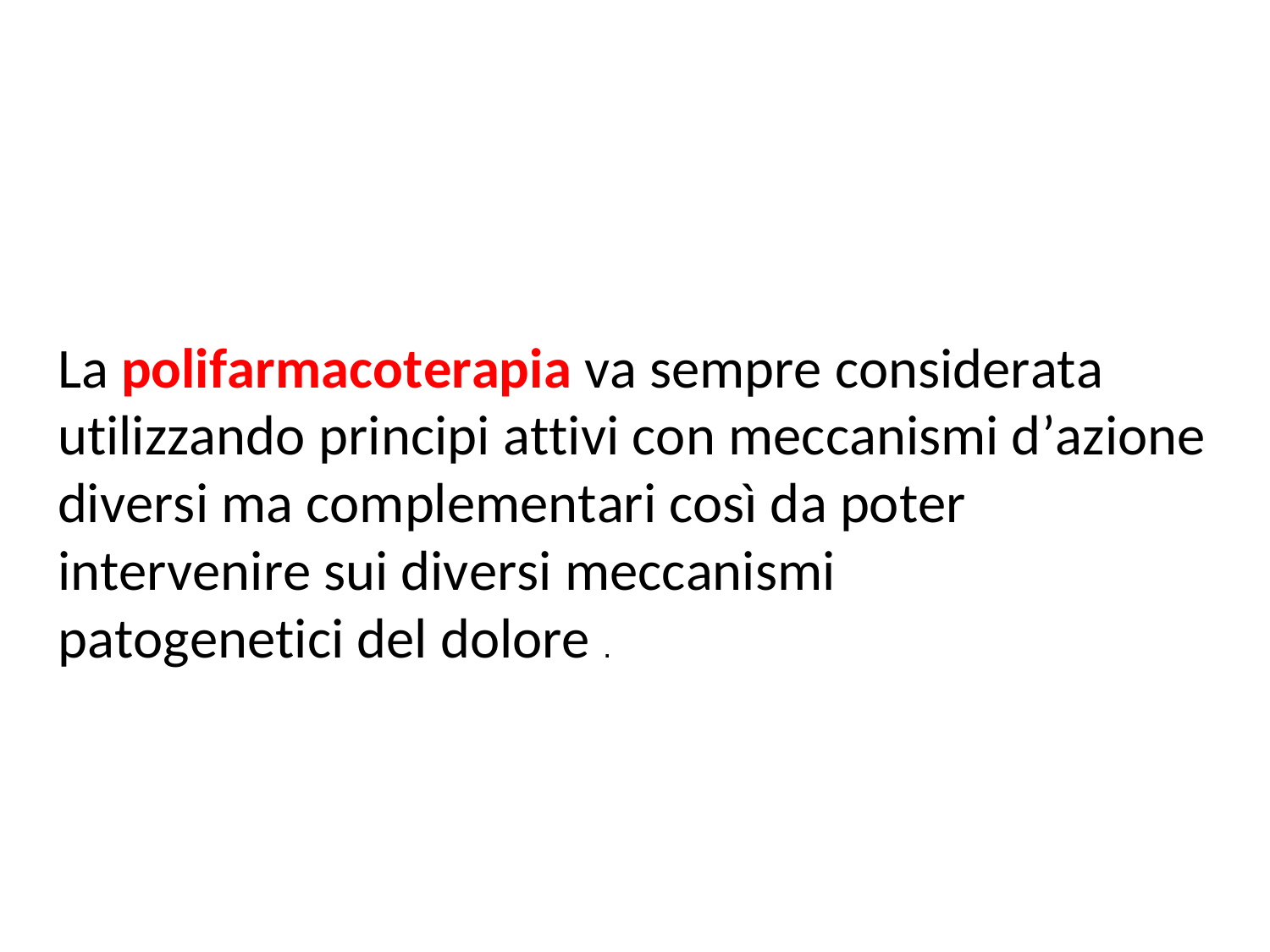

La polifarmacoterapia	va sempre considerata utilizzando principi attivi con meccanismi d’azione diversi ma complementari così da poter intervenire sui diversi meccanismi		patogenetici del dolore .